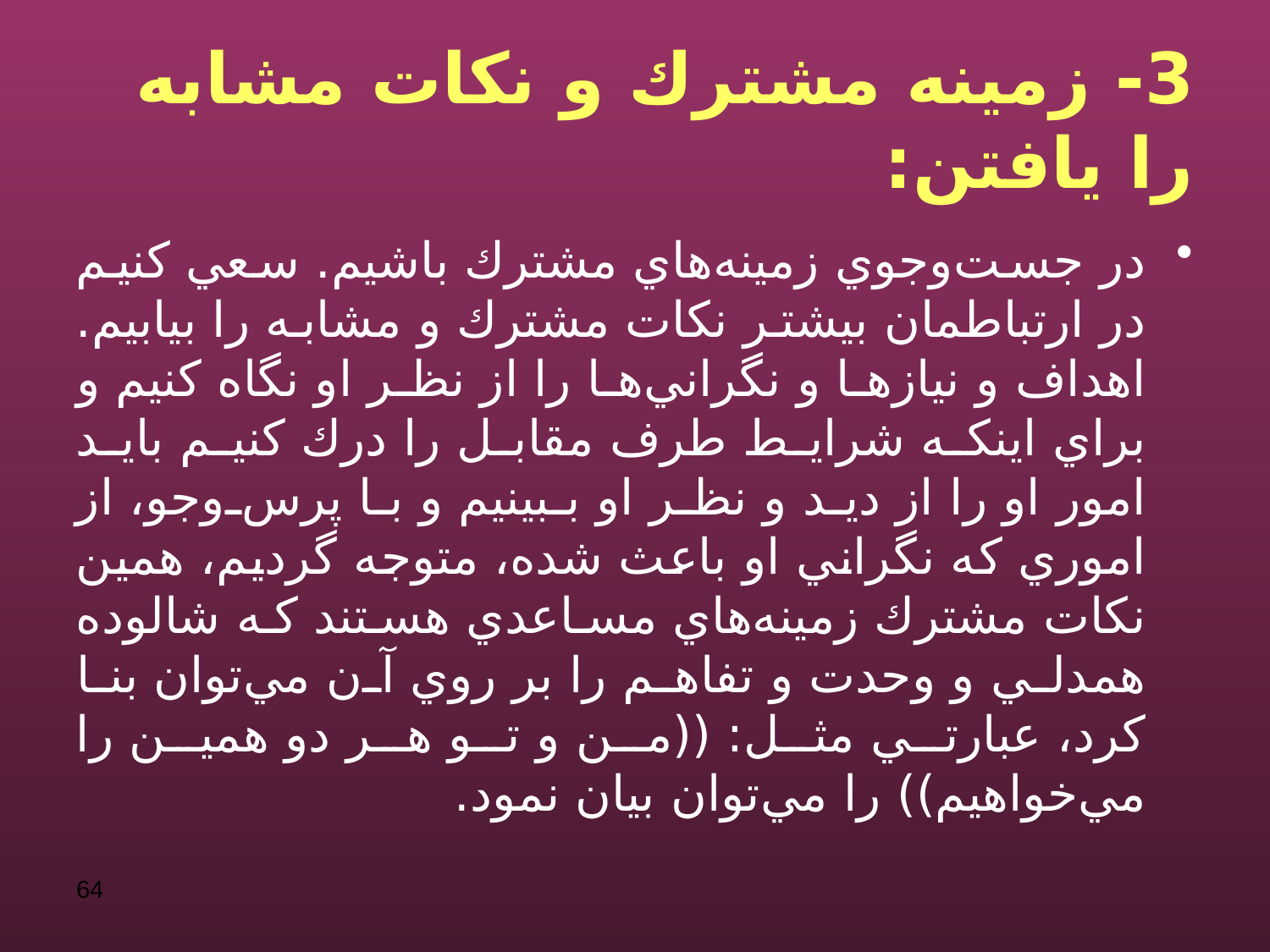

# 3- زمينه مشترك و نكات مشابه را يافتن:
در جست‌وجوي زمينه‌هاي مشترك باشيم. سعي كنيم در ارتباطمان بيشتر نكات مشترك و مشابه را بيابيم. اهداف و نيازها و نگراني‌ها را از نظر او نگاه كنيم و براي اينكه شرايط طرف مقابل را درك كنيم بايد امور او را از ديد و نظر او ببينيم و با پرس‌وجو، از اموري كه نگراني او باعث شده، متوجه گرديم، همين نكات مشترك زمينه‌هاي مساعدي هستند كه شالوده همدلي و وحدت و تفاهم را بر روي آن مي‌توان بنا كرد، عبارتي مثل: ((من و تو هر دو همين را مي‌خواهيم)) را مي‌توان بيان نمود.
64